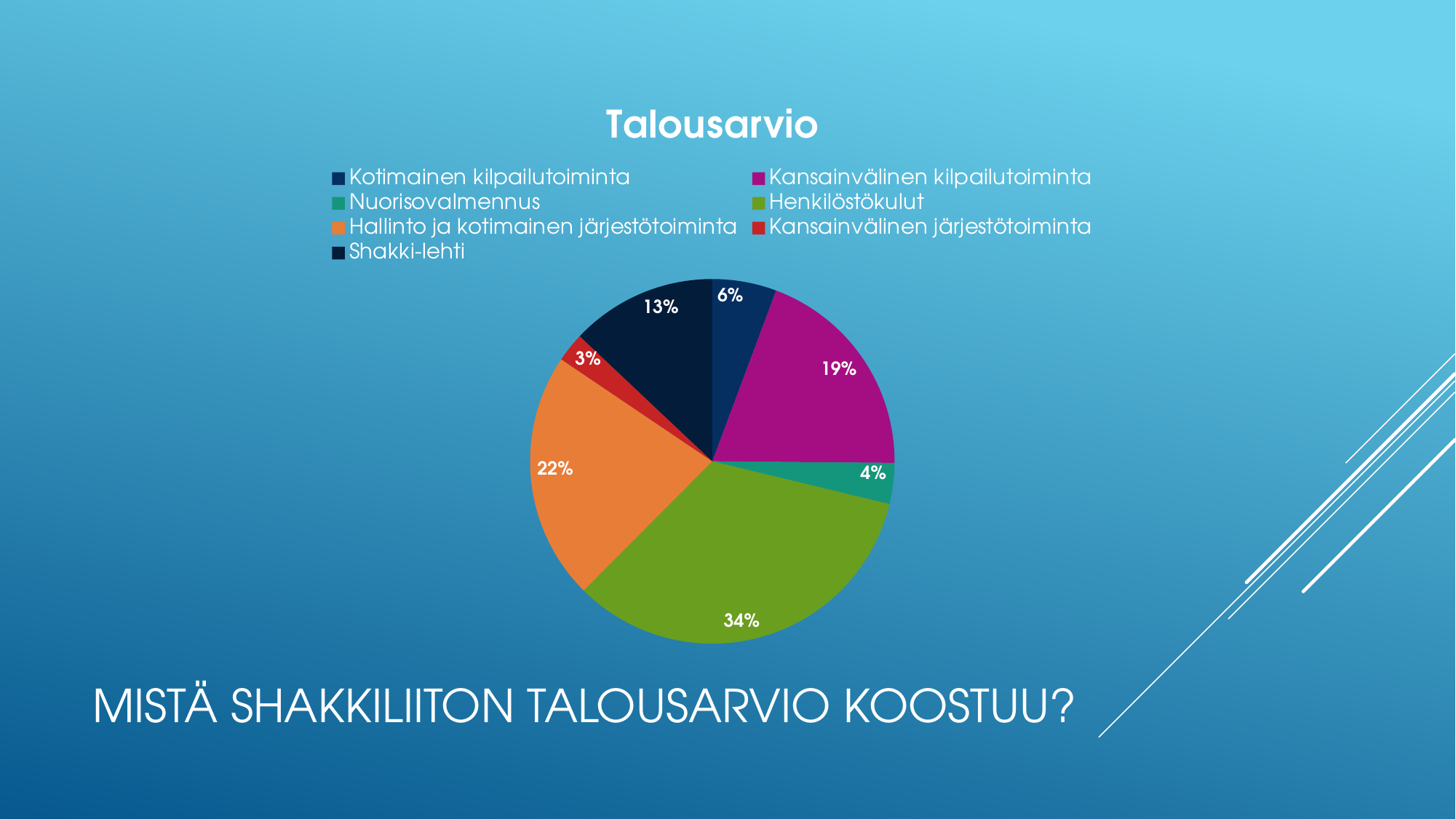

### Chart: Talousarvio

| Category | Talousarvio |
|---|---|
| Kotimainen kilpailutoiminta | 11.0 |
| Kansainvälinen kilpailutoiminta | 37.5 |
| Nuorisovalmennus | 7.0 |
| Henkilöstökulut | 65.0 |
| Hallinto ja kotimainen järjestötoiminta | 42.4 |
| Kansainvälinen järjestötoiminta | 5.0 |
| Shakki-lehti | 25.0 |
# Mistä shakkiliiton talousarvio koostuu?